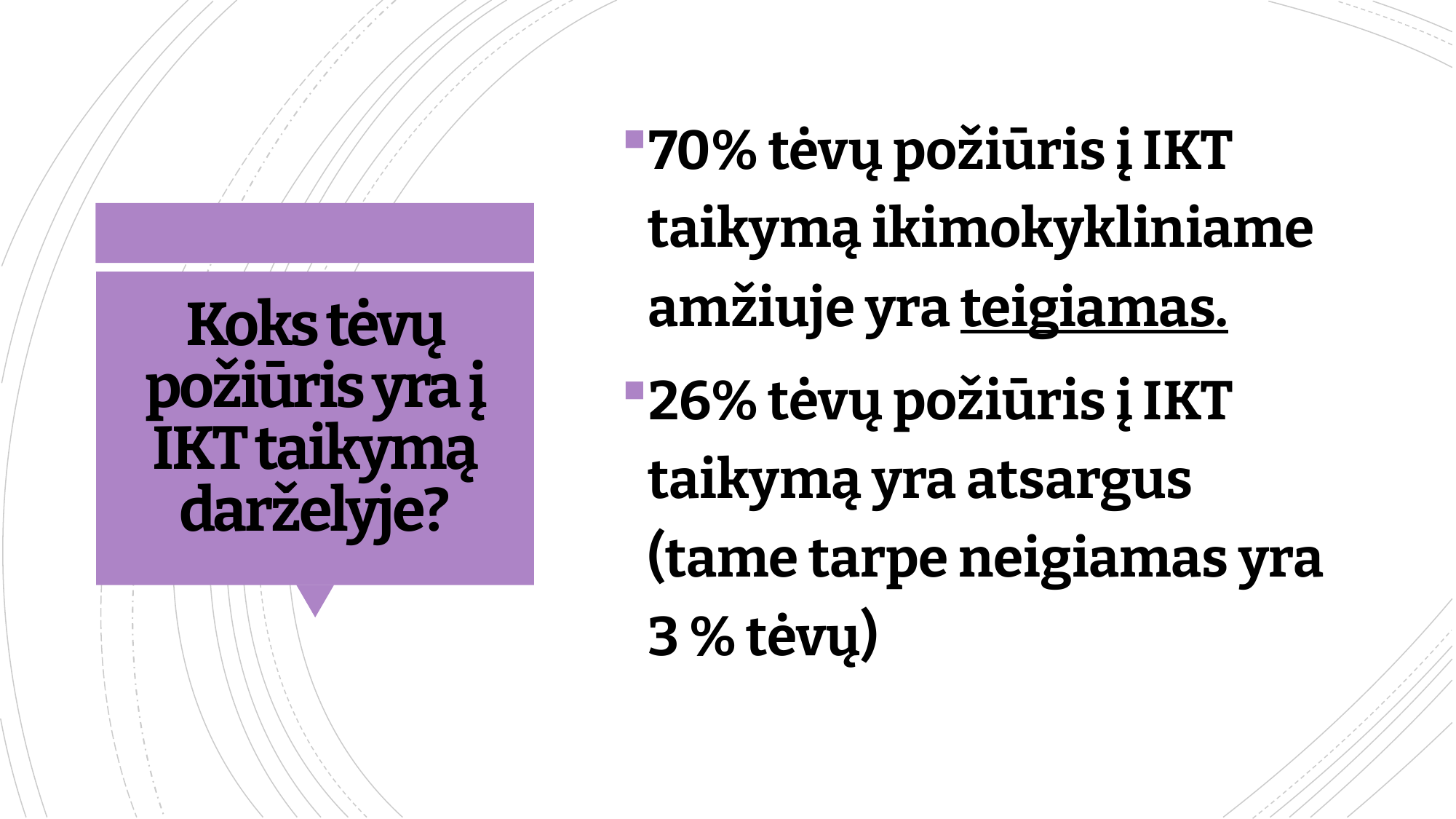

70% tėvų požiūris į IKT taikymą ikimokykliniame amžiuje yra teigiamas.
26% tėvų požiūris į IKT taikymą yra atsargus (tame tarpe neigiamas yra 3 % tėvų)

# Koks tėvų požiūris yra į IKT taikymą darželyje?